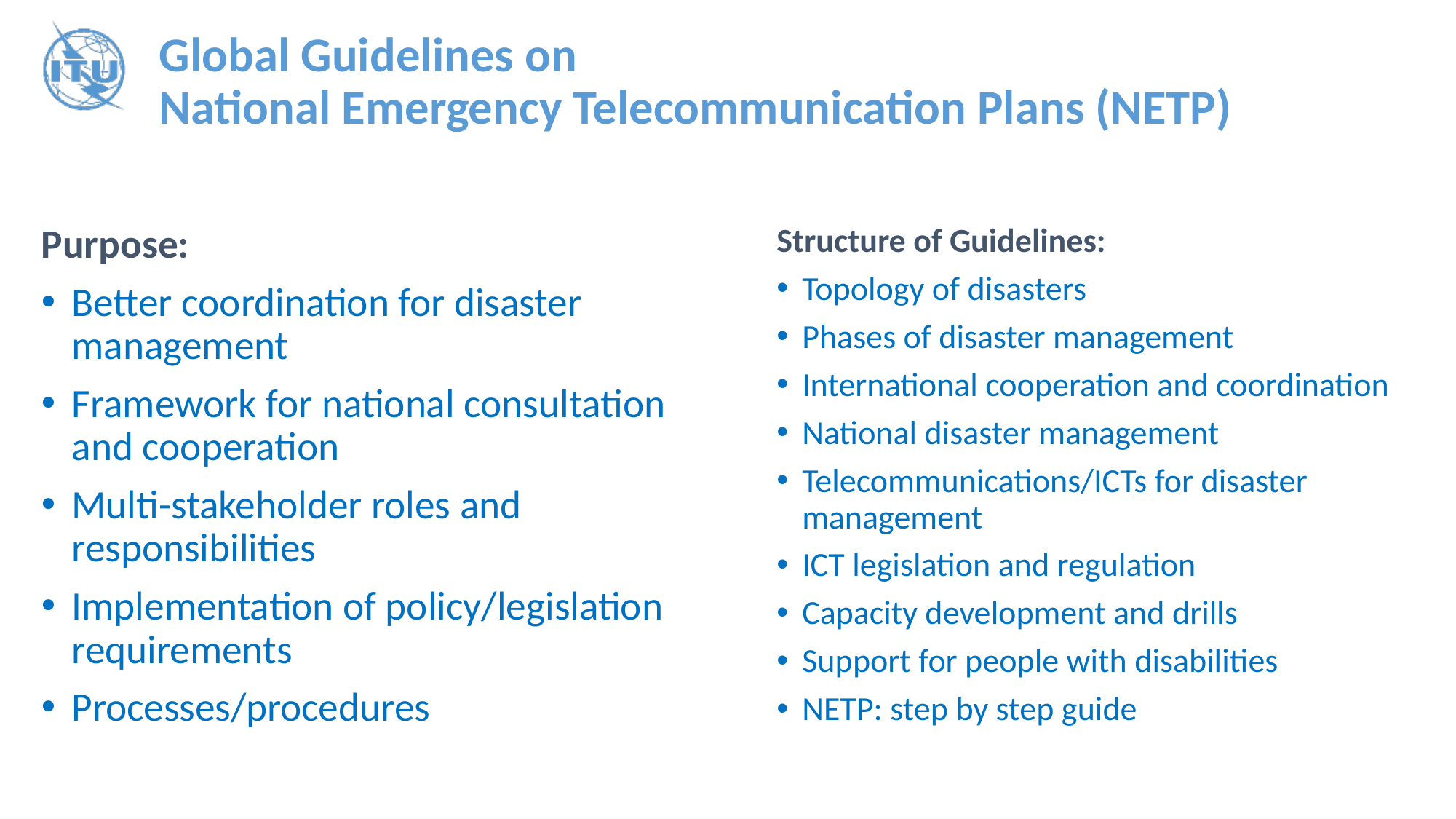

# Global Guidelines on National Emergency Telecommunication Plans (NETP)
Purpose:
Better coordination for disaster management
Framework for national consultation and cooperation
Multi-stakeholder roles and responsibilities
Implementation of policy/legislation requirements
Processes/procedures

Structure of Guidelines:
Topology of disasters
Phases of disaster management
International cooperation and coordination
National disaster management
Telecommunications/ICTs for disaster management
ICT legislation and regulation
Capacity development and drills
Support for people with disabilities
NETP: step by step guide